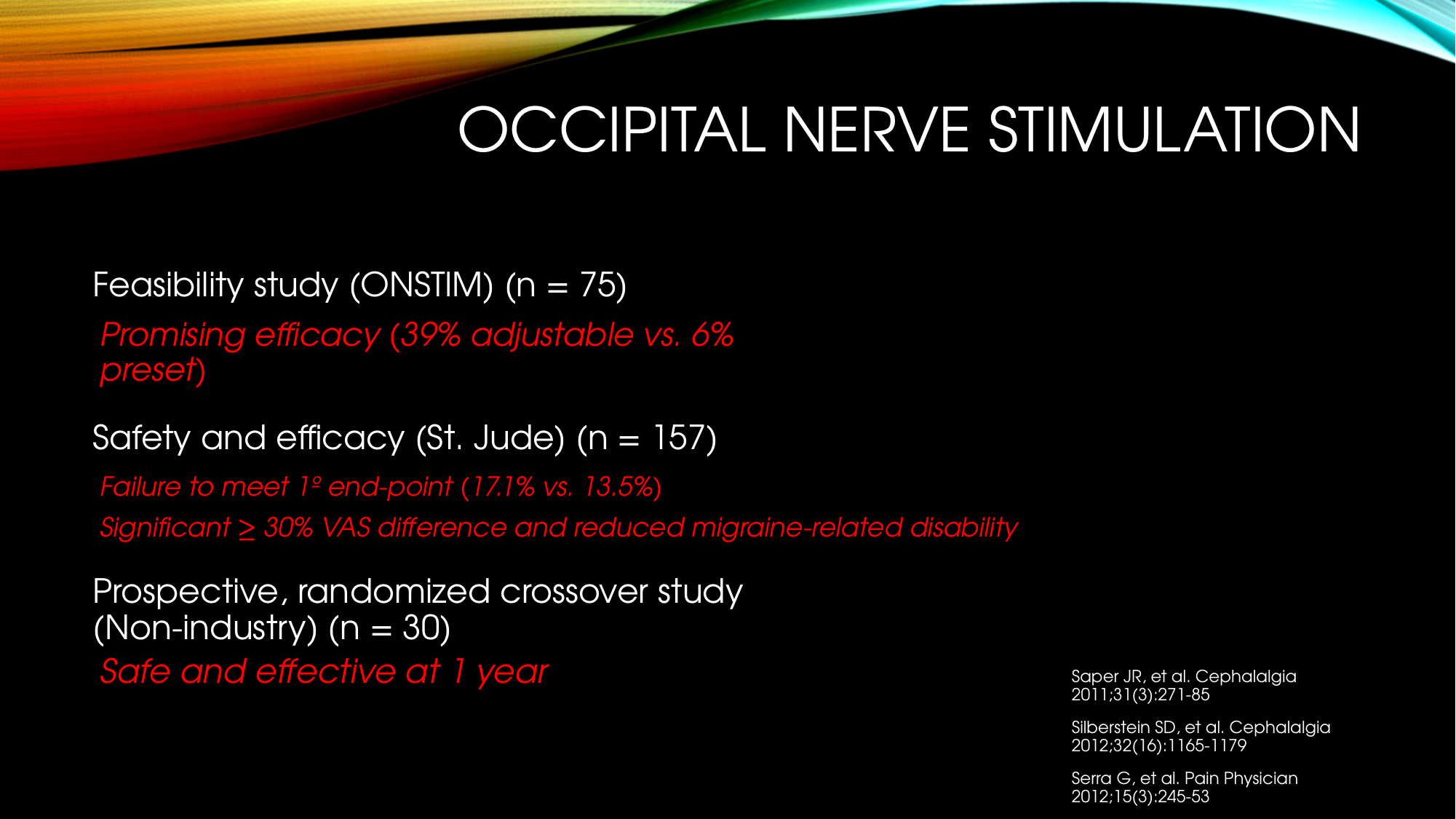

# Occipital nerve stimulation
Feasibility study (ONSTIM) (n = 75)

Safety and efficacy (St. Jude) (n = 157)

Prospective, randomized crossover study (Non-industry) (n = 30)
Promising efficacy (39% adjustable vs. 6% preset)

Failure to meet 1º end-point (17.1% vs. 13.5%)
Significant ≥ 30% VAS difference and reduced migraine-related disability

Safe and effective at 1 year
Saper JR, et al. Cephalalgia 2011;31(3):271-85
Silberstein SD, et al. Cephalalgia 2012;32(16):1165-1179
Serra G, et al. Pain Physician  2012;15(3):245-53